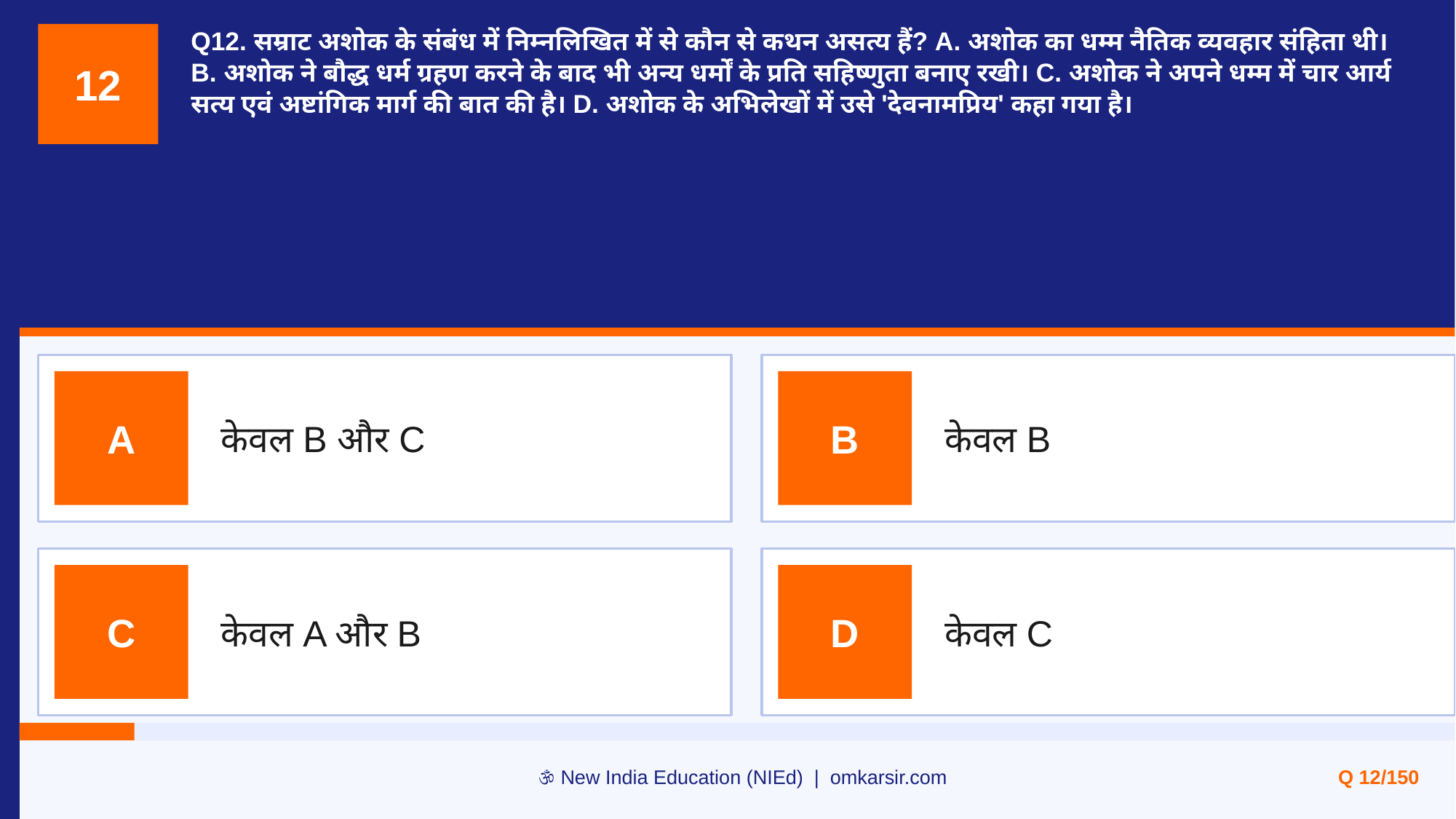

Q12. सम्राट अशोक के संबंध में निम्नलिखित में से कौन से कथन असत्य हैं? A. अशोक का धम्म नैतिक व्यवहार संहिता थी। B. अशोक ने बौद्ध धर्म ग्रहण करने के बाद भी अन्य धर्मों के प्रति सहिष्णुता बनाए रखी। C. अशोक ने अपने धम्म में चार आर्य सत्य एवं अष्टांगिक मार्ग की बात की है। D. अशोक के अभिलेखों में उसे 'देवनामप्रिय' कहा गया है।
12

केवल B और C
केवल B
A
B

केवल A और B
केवल C
C
D

🕉️ New India Education (NIEd)  |  omkarsir.com
Q 12/150